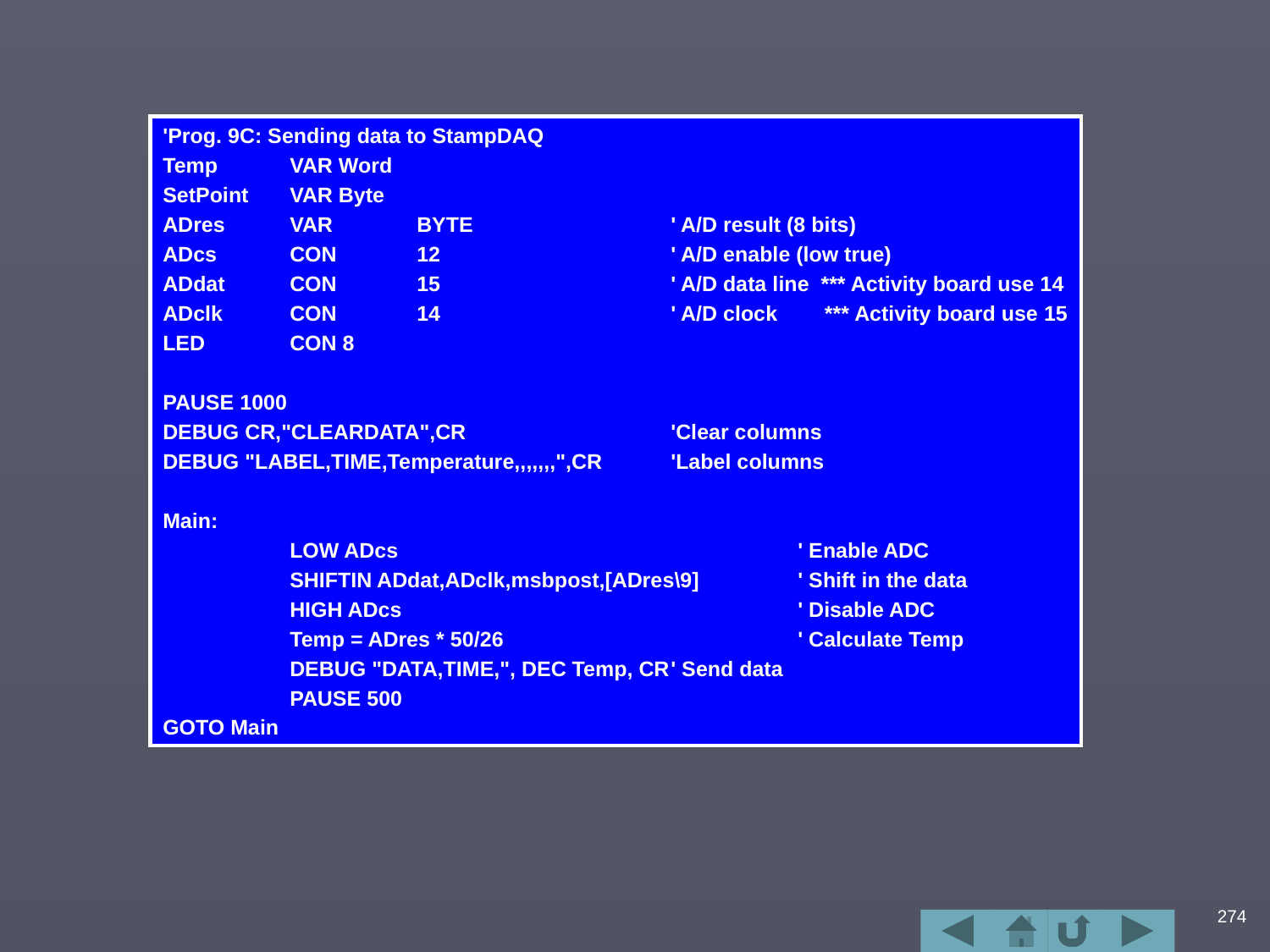

#
'Prog. 9C: Sending data to StampDAQ
Temp	VAR Word
SetPoint	VAR Byte
ADres	VAR	BYTE		' A/D result (8 bits)
ADcs	CON	12		' A/D enable (low true)
ADdat	CON	15		' A/D data line  *** Activity board use 14
ADclk	CON	14		' A/D clock        *** Activity board use 15
LED	CON 8

PAUSE 1000
DEBUG CR,"CLEARDATA",CR		'Clear columns
DEBUG "LABEL,TIME,Temperature,,,,,,,",CR	'Label columns

Main:
	LOW ADcs				' Enable ADC
	SHIFTIN ADdat,ADclk,msbpost,[ADres\9]	' Shift in the data
	HIGH ADcs				' Disable ADC
	Temp = ADres * 50/26			' Calculate Temp
	DEBUG "DATA,TIME,", DEC Temp, CR	' Send data
 	PAUSE 500
GOTO Main
274